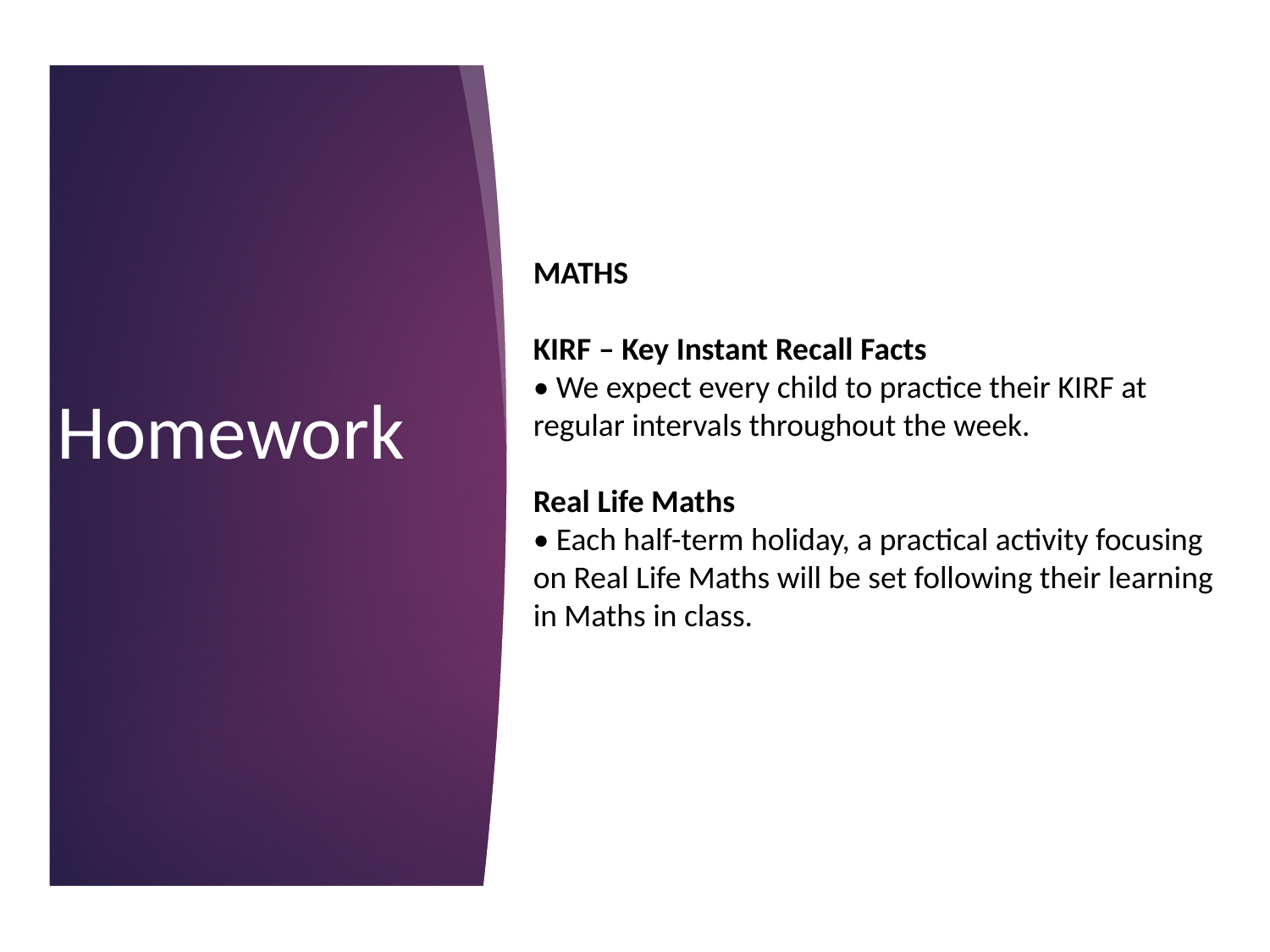

MATHS

KIRF – Key Instant Recall Facts
• We expect every child to practice their KIRF at regular intervals throughout the week.

Real Life Maths
• Each half-term holiday, a practical activity focusing on Real Life Maths will be set following their learning in Maths in class.

Homework